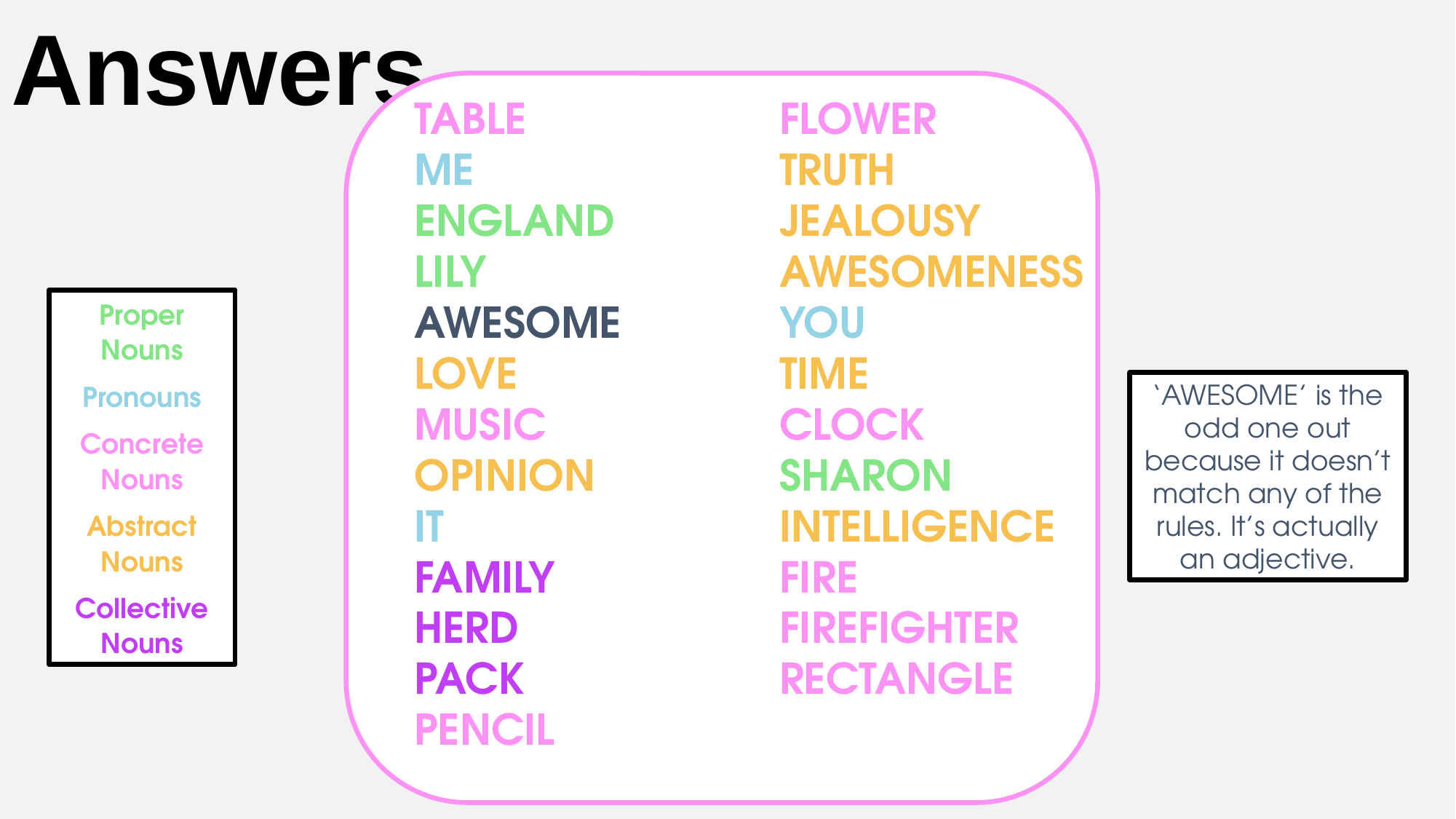

# Answers

TABLE
ME
ENGLAND
LILY
AWESOME
LOVE
MUSIC
OPINION
IT
FAMILY
HERD
PACK
PENCIL

GOOGLE
FLOWER
TRUTH
JEALOUSY
AWESOMENESS
YOU
TIME
CLOCK
SHARON
INTELLIGENCE
FIRE
FIREFIGHTER
RECTANGLE
Proper Nouns
Pronouns
Concrete Nouns
Abstract Nouns
Collective Nouns
‘AWESOME’ is the odd one out because it doesn’t match any of the rules. It’s actually an adjective.